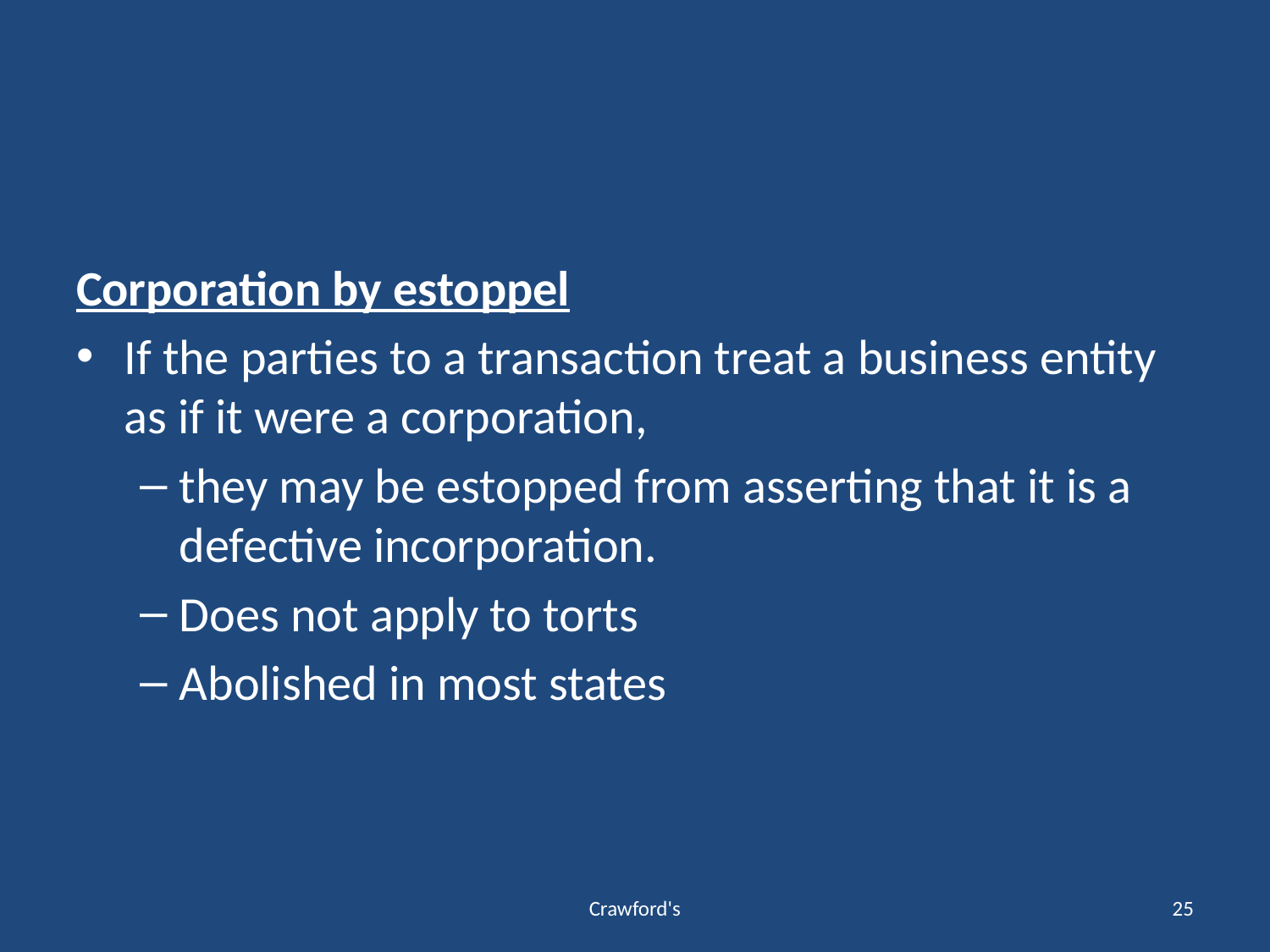

#
Corporation by estoppel
If the parties to a transaction treat a business entity as if it were a corporation,
they may be estopped from asserting that it is a defective incorporation.
Does not apply to torts
Abolished in most states
Crawford's
25